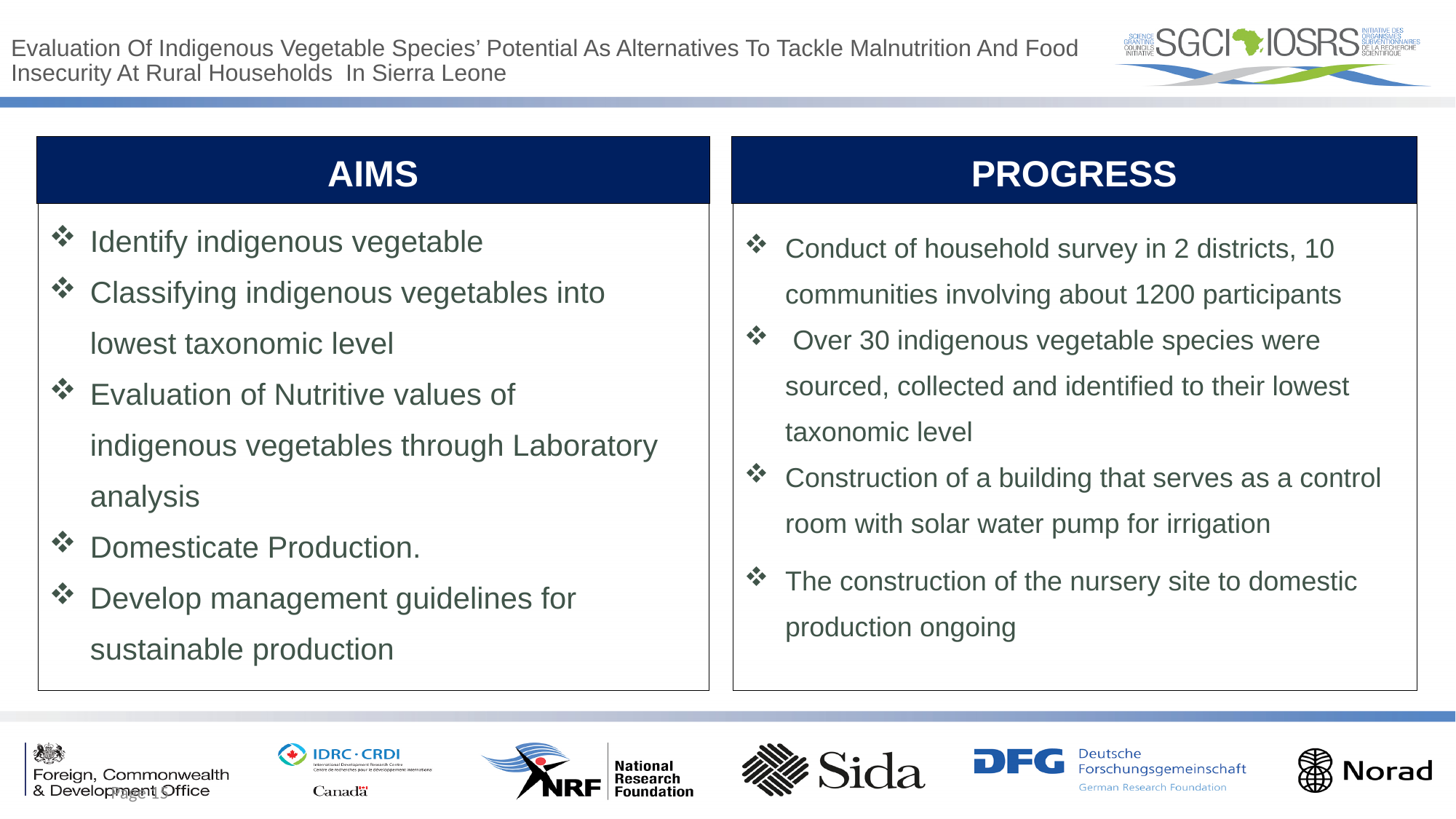

# Evaluation Of Indigenous Vegetable Species’ Potential As Alternatives To Tackle Malnutrition And Food Insecurity At Rural Households  In Sierra Leone

AIMS

PROGRESS

Identify indigenous vegetable
Classifying indigenous vegetables into lowest taxonomic level
Evaluation of Nutritive values of indigenous vegetables through Laboratory analysis
Domesticate Production.
Develop management guidelines for sustainable production
Conduct of household survey in 2 districts, 10 communities involving about 1200 participants
 Over 30 indigenous vegetable species were sourced, collected and identified to their lowest taxonomic level
Construction of a building that serves as a control room with solar water pump for irrigation
The construction of the nursery site to domestic production ongoing

Page 15